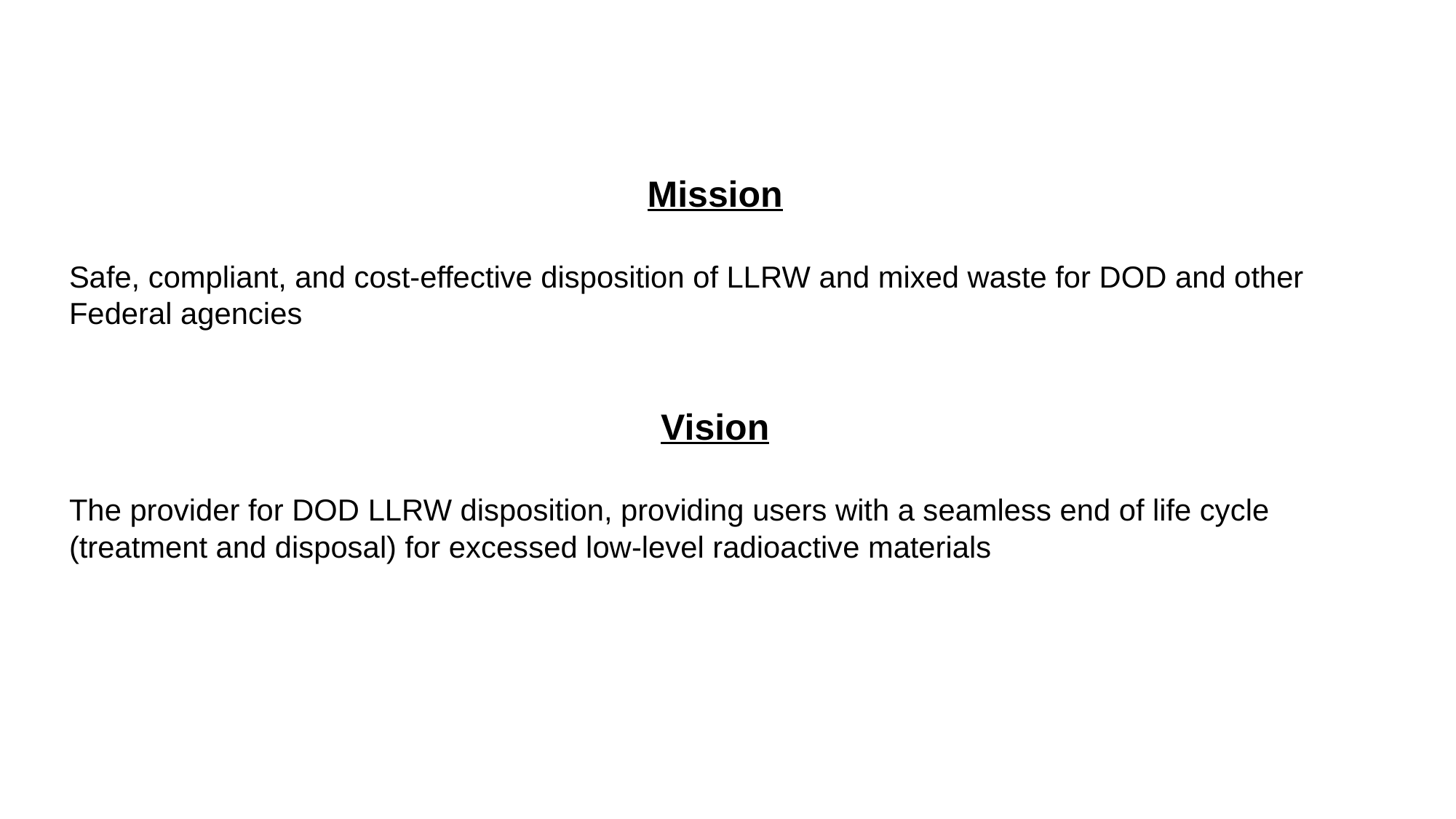

Mission

Safe, compliant, and cost-effective disposition of LLRW and mixed waste for DOD and other Federal agencies

Vision

The provider for DOD LLRW disposition, providing users with a seamless end of life cycle (treatment and disposal) for excessed low-level radioactive materials

2